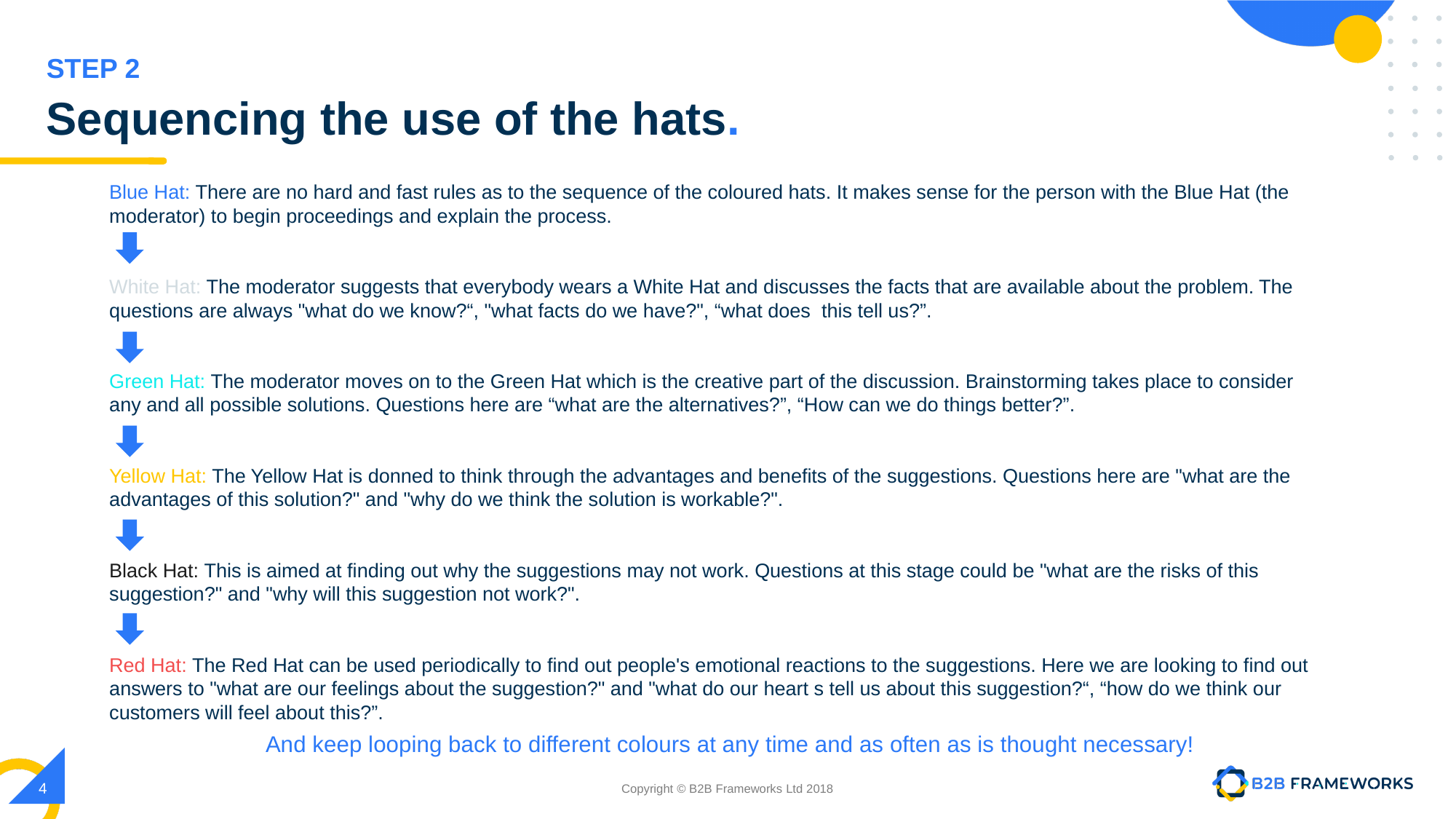

# Sequencing the use of the hats.
Blue Hat: There are no hard and fast rules as to the sequence of the coloured hats. It makes sense for the person with the Blue Hat (the moderator) to begin proceedings and explain the process.

White Hat: The moderator suggests that everybody wears a White Hat and discusses the facts that are available about the problem. The questions are always "what do we know?“, "what facts do we have?", “what does  this tell us?”.

Green Hat: The moderator moves on to the Green Hat which is the creative part of the discussion. Brainstorming takes place to consider any and all possible solutions. Questions here are “what are the alternatives?”, “How can we do things better?”.

Yellow Hat: The Yellow Hat is donned to think through the advantages and benefits of the suggestions. Questions here are "what are the advantages of this solution?" and "why do we think the solution is workable?".

Black Hat: This is aimed at finding out why the suggestions may not work. Questions at this stage could be "what are the risks of this suggestion?" and "why will this suggestion not work?".

Red Hat: The Red Hat can be used periodically to find out people's emotional reactions to the suggestions. Here we are looking to find out answers to "what are our feelings about the suggestion?" and "what do our heart s tell us about this suggestion?“, “how do we think our customers will feel about this?”.

And keep looping back to different colours at any time and as often as is thought necessary!
4
Copyright © B2B Frameworks Ltd 2018